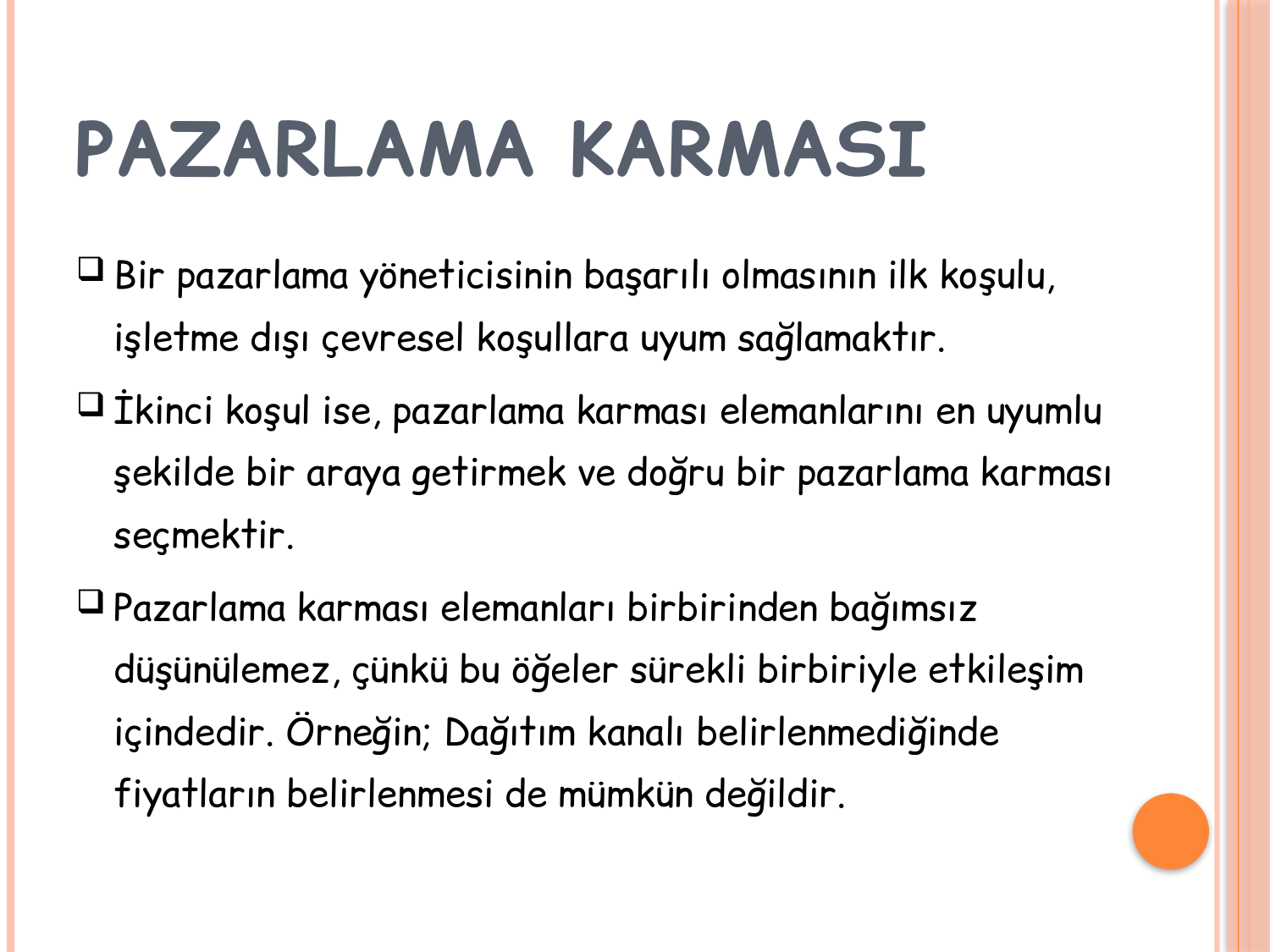

# PAZARLAMA KARMASI

Bir pazarlama yöneticisinin başarılı olmasının ilk koşulu, işletme dışı çevresel koşullara uyum sağlamaktır.
İkinci koşul ise, pazarlama karması elemanlarını en uyumlu şekilde bir araya getirmek ve doğru bir pazarlama karması seçmektir.
Pazarlama karması elemanları birbirinden bağımsız düşünülemez, çünkü bu öğeler sürekli birbiriyle etkileşim içindedir. Örneğin; Dağıtım kanalı belirlenmediğinde fiyatların belirlenmesi de mümkün değildir.